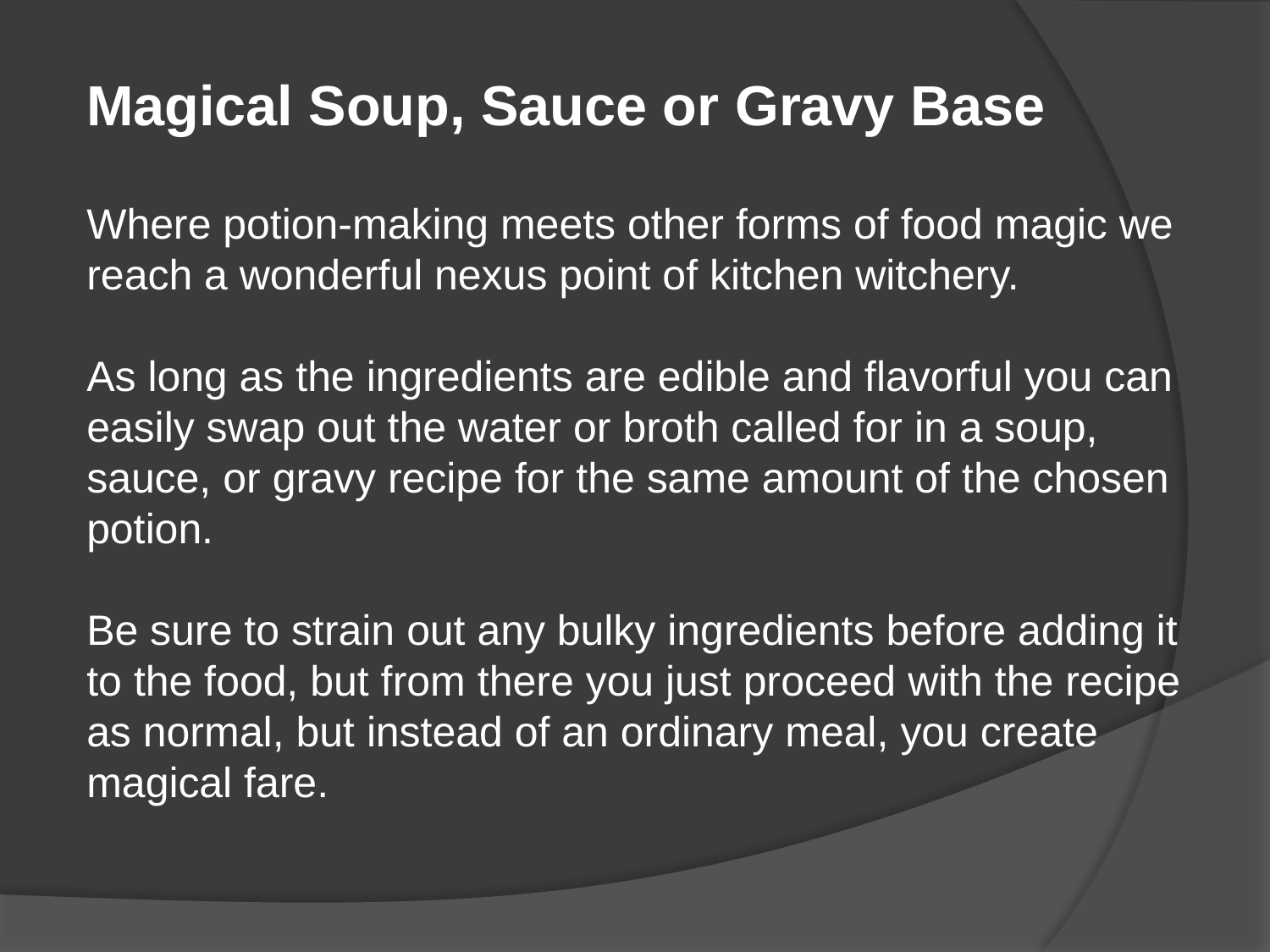

Magical Soup, Sauce or Gravy Base

Where potion-making meets other forms of food magic we reach a wonderful nexus point of kitchen witchery.

As long as the ingredients are edible and flavorful you can easily swap out the water or broth called for in a soup, sauce, or gravy recipe for the same amount of the chosen potion.

Be sure to strain out any bulky ingredients before adding it to the food, but from there you just proceed with the recipe as normal, but instead of an ordinary meal, you create magical fare.